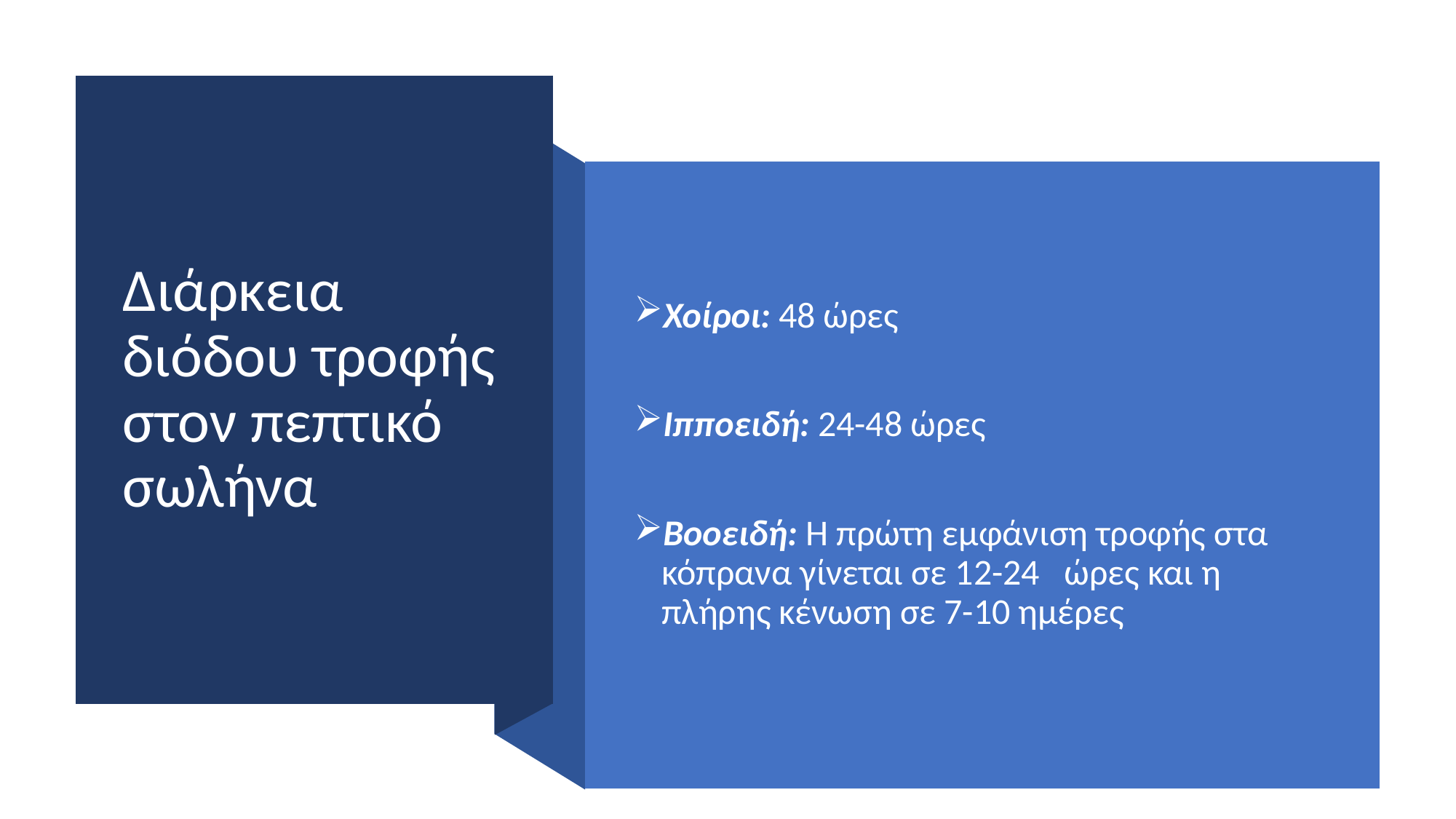

# Διάρκεια διόδου τροφής στον πεπτικό σωλήνα

Χοίροι: 48 ώρες

Ιπποειδή: 24-48 ώρες

Βοοειδή: Η πρώτη εμφάνιση τροφής στα κόπρανα γίνεται σε 12-24   ώρες και η πλήρης κένωση σε 7-10 ημέρες